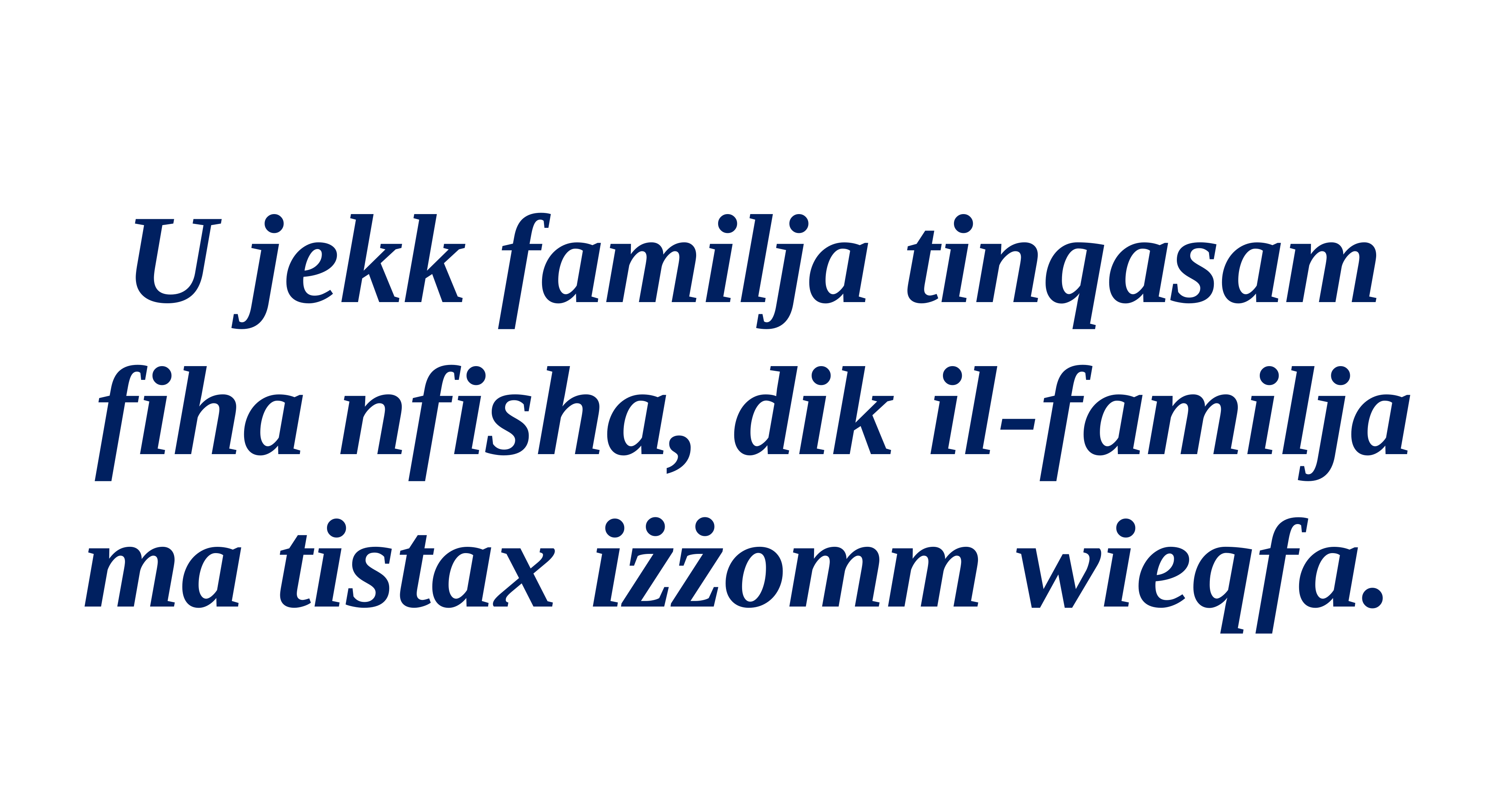

U jekk familja tinqasam fiha nfisha, dik il-familja ma tistax iżżomm wieqfa.